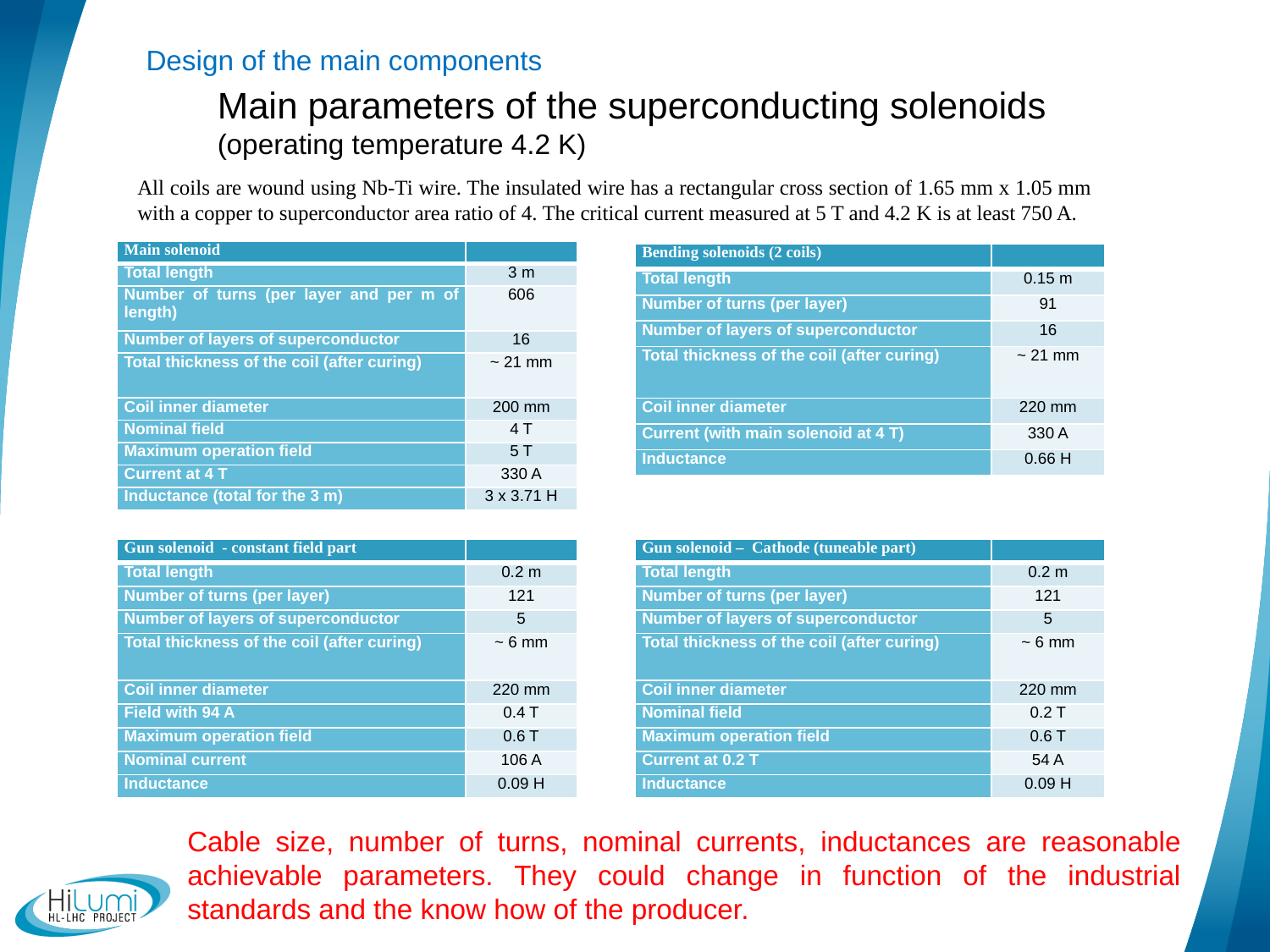

Design of the main components
Main parameters of the superconducting solenoids
(operating temperature 4.2 K)
All coils are wound using Nb-Ti wire. The insulated wire has a rectangular cross section of 1.65 mm x 1.05 mm with a copper to superconductor area ratio of 4. The critical current measured at 5 T and 4.2 K is at least 750 A.
| Main solenoid |  |
| --- | --- |
| Total length | 3 m |
| Number of turns (per layer and per m of length) | 606 |
| Number of layers of superconductor | 16 |
| Total thickness of the coil (after curing) | ~ 21 mm |
| Coil inner diameter | 200 mm |
| Nominal field | 4 T |
| Maximum operation field | 5 T |
| Current at 4 T | 330 A |
| Inductance (total for the 3 m) | 3 x 3.71 H |
| Bending solenoids (2 coils) |  |
| --- | --- |
| Total length | 0.15 m |
| Number of turns (per layer) | 91 |
| Number of layers of superconductor | 16 |
| Total thickness of the coil (after curing) | ~ 21 mm |
| Coil inner diameter | 220 mm |
| Current (with main solenoid at 4 T) | 330 A |
| Inductance | 0.66 H |
| Gun solenoid – Cathode (tuneable part) |  |
| --- | --- |
| Total length | 0.2 m |
| Number of turns (per layer) | 121 |
| Number of layers of superconductor | 5 |
| Total thickness of the coil (after curing) | ~ 6 mm |
| Coil inner diameter | 220 mm |
| Nominal field | 0.2 T |
| Maximum operation field | 0.6 T |
| Current at 0.2 T | 54 A |
| Inductance | 0.09 H |
| Gun solenoid - constant field part |  |
| --- | --- |
| Total length | 0.2 m |
| Number of turns (per layer) | 121 |
| Number of layers of superconductor | 5 |
| Total thickness of the coil (after curing) | ~ 6 mm |
| Coil inner diameter | 220 mm |
| Field with 94 A | 0.4 T |
| Maximum operation field | 0.6 T |
| Nominal current | 106 A |
| Inductance | 0.09 H |
Cable size, number of turns, nominal currents, inductances are reasonable achievable parameters. They could change in function of the industrial standards and the know how of the producer.